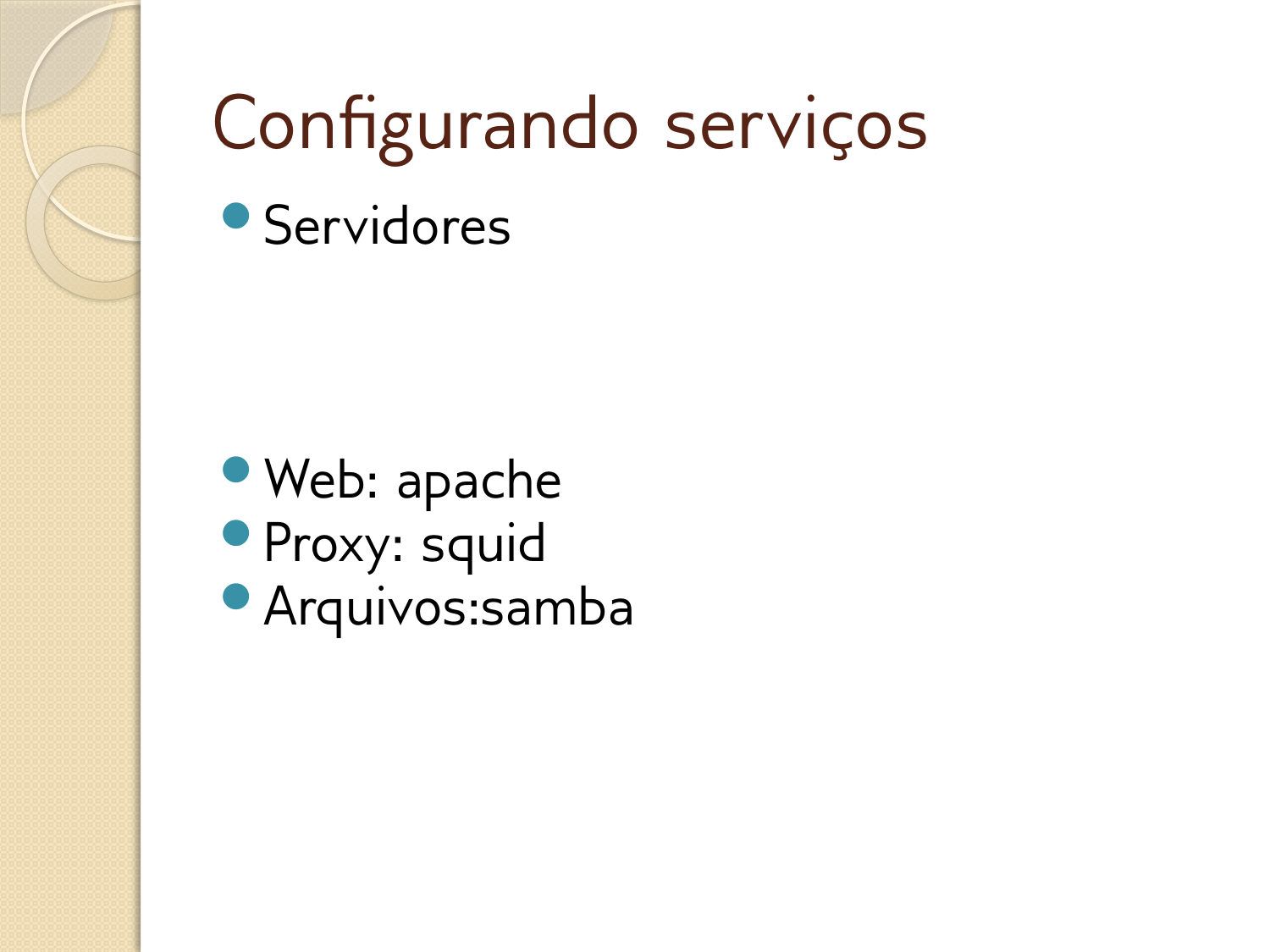

Configurando serviços
Servidores

Web: apache
Proxy: squid
Arquivos:samba